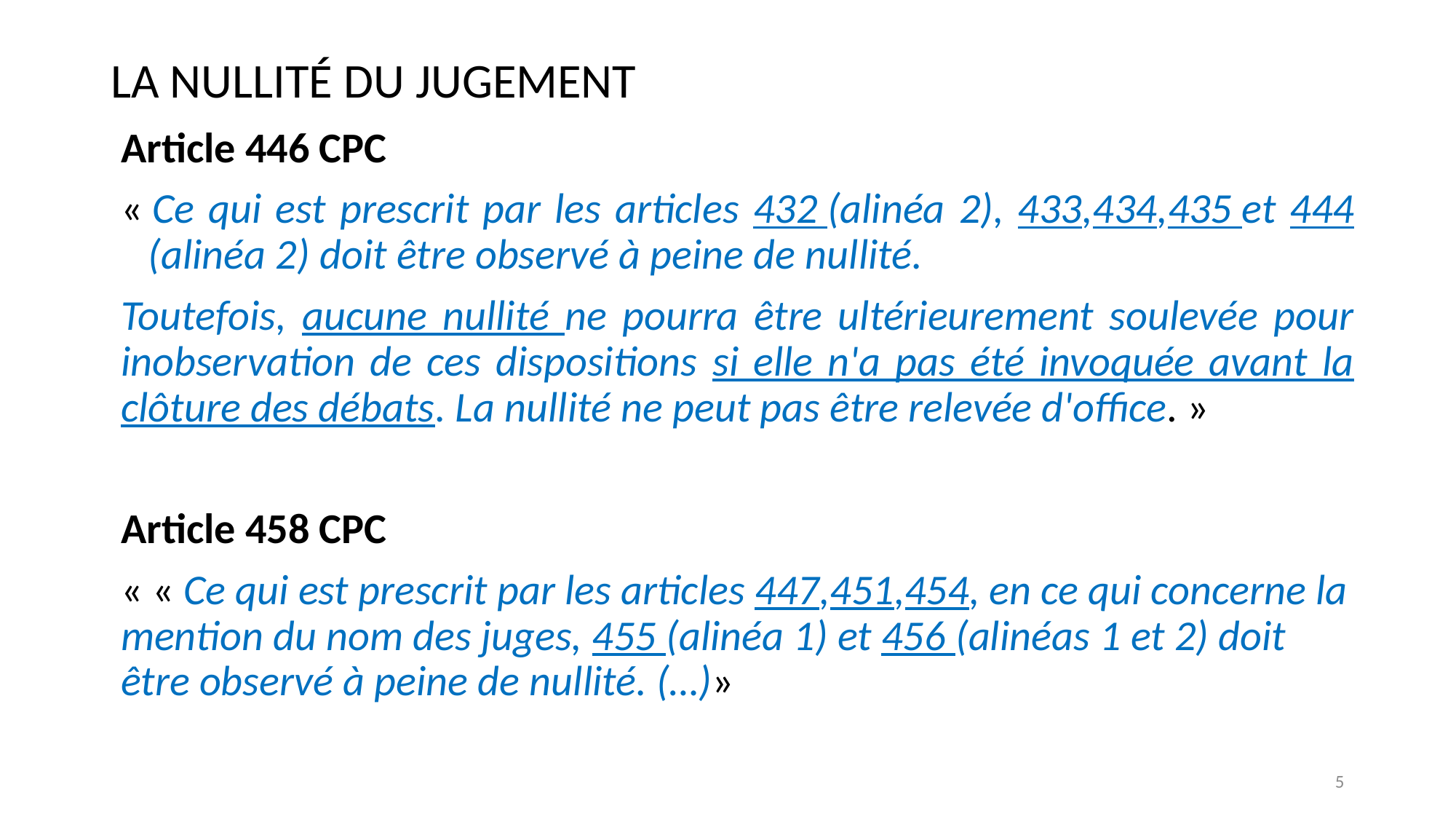

# LA NULLITÉ DU JUGEMENT
Article 446 CPC
« Ce qui est prescrit par les articles 432 (alinéa 2), 433,434,435 et 444 (alinéa 2) doit être observé à peine de nullité.
Toutefois, aucune nullité ne pourra être ultérieurement soulevée pour inobservation de ces dispositions si elle n'a pas été invoquée avant la clôture des débats. La nullité ne peut pas être relevée d'office. »

Article 458 CPC
« « Ce qui est prescrit par les articles 447,451,454, en ce qui concerne la mention du nom des juges, 455 (alinéa 1) et 456 (alinéas 1 et 2) doit être observé à peine de nullité. (…)»

5